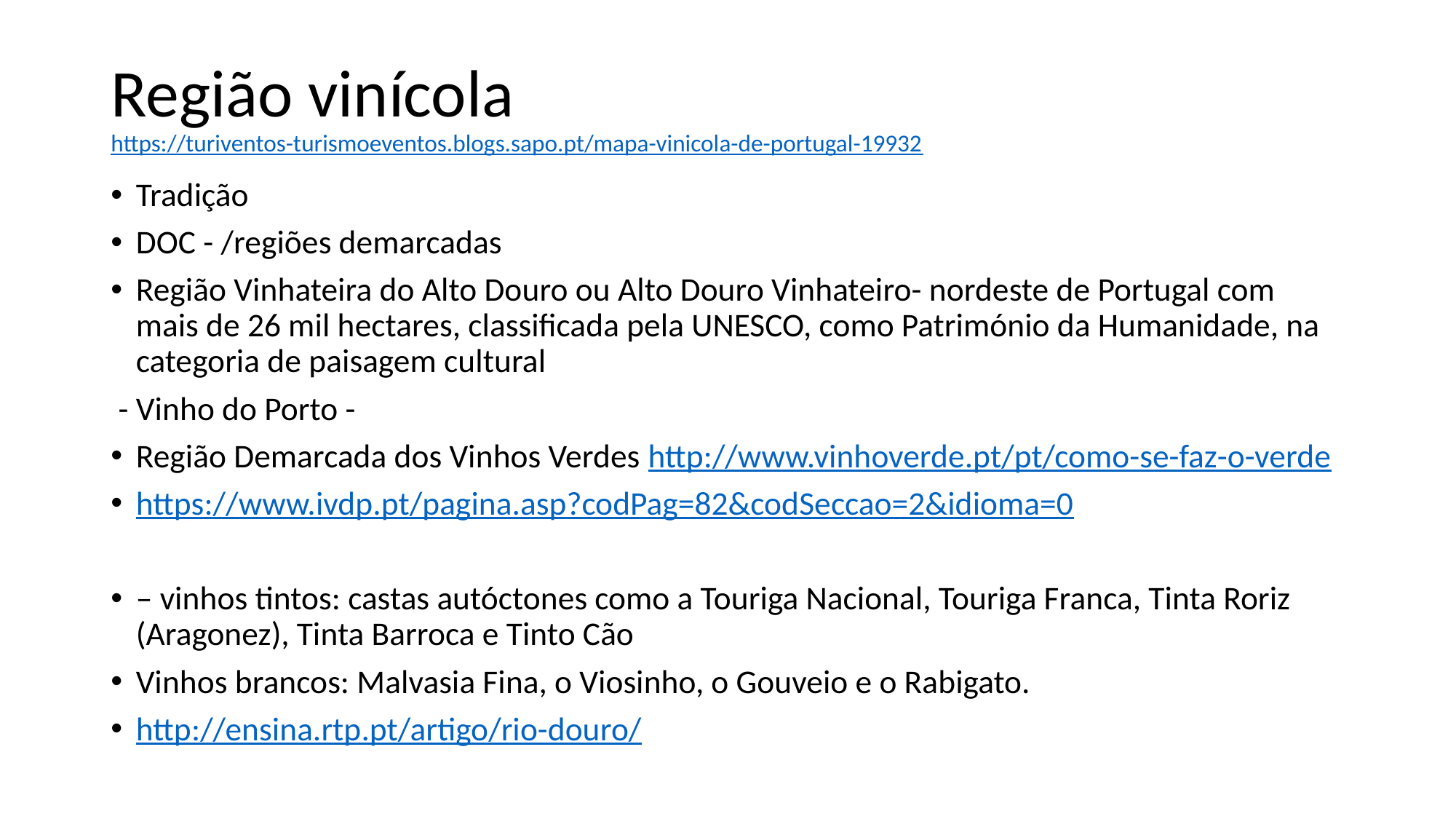

# Região vinícola https://turiventos-turismoeventos.blogs.sapo.pt/mapa-vinicola-de-portugal-19932
Tradição
DOC - /regiões demarcadas
Região Vinhateira do Alto Douro ou Alto Douro Vinhateiro- nordeste de Portugal com mais de 26 mil hectares, classificada pela UNESCO, como Património da Humanidade, na categoria de paisagem cultural
 - Vinho do Porto -
Região Demarcada dos Vinhos Verdes http://www.vinhoverde.pt/pt/como-se-faz-o-verde
https://www.ivdp.pt/pagina.asp?codPag=82&codSeccao=2&idioma=0

– vinhos tintos: castas autóctones como a Touriga Nacional, Touriga Franca, Tinta Roriz (Aragonez), Tinta Barroca e Tinto Cão
Vinhos brancos: Malvasia Fina, o Viosinho, o Gouveio e o Rabigato.
http://ensina.rtp.pt/artigo/rio-douro/